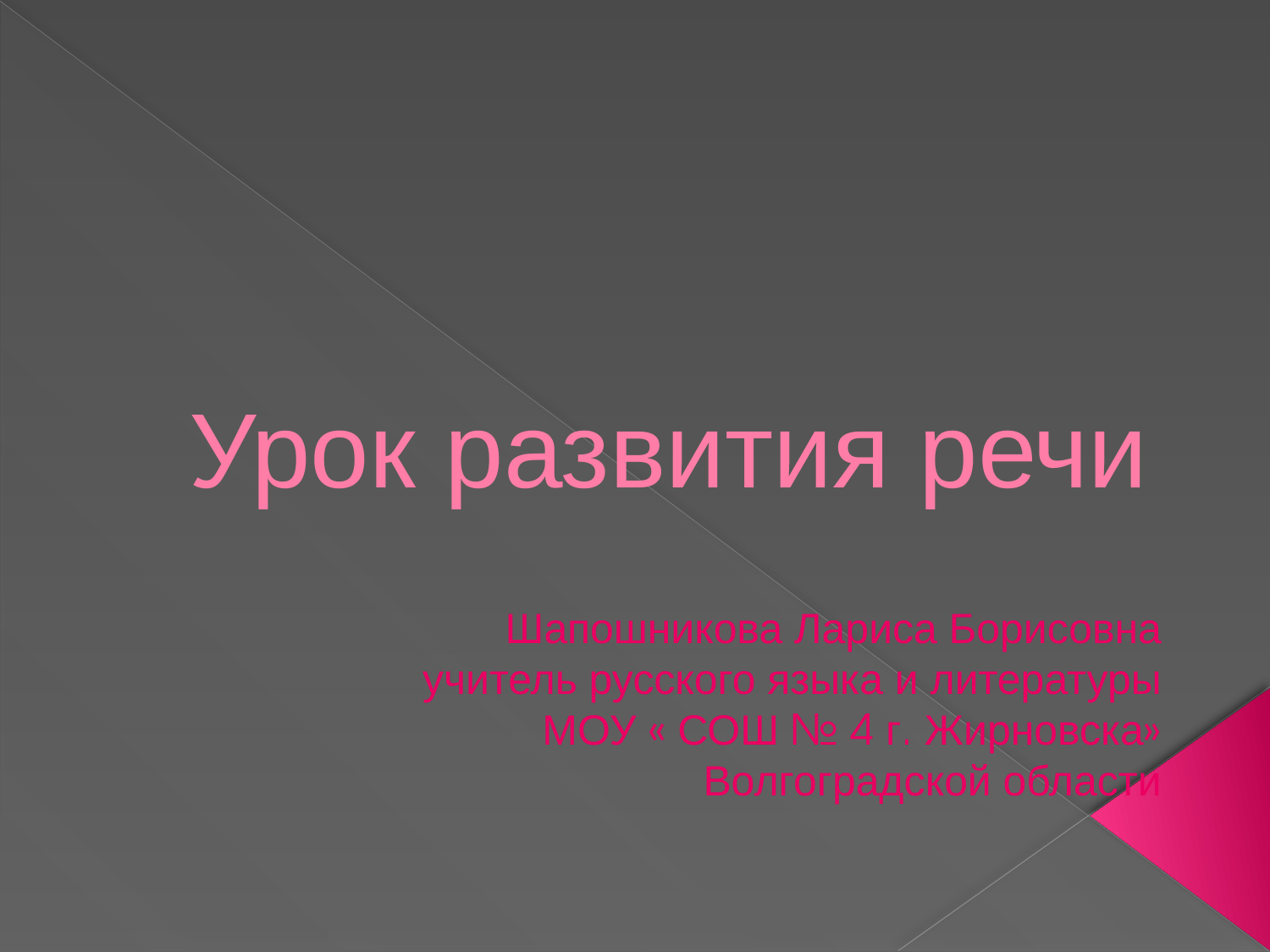

# Урок развития речи
 Шапошникова Лариса Борисовна
учитель русского языка и литературы
МОУ « СОШ № 4 г. Жирновска»
Волгоградской области